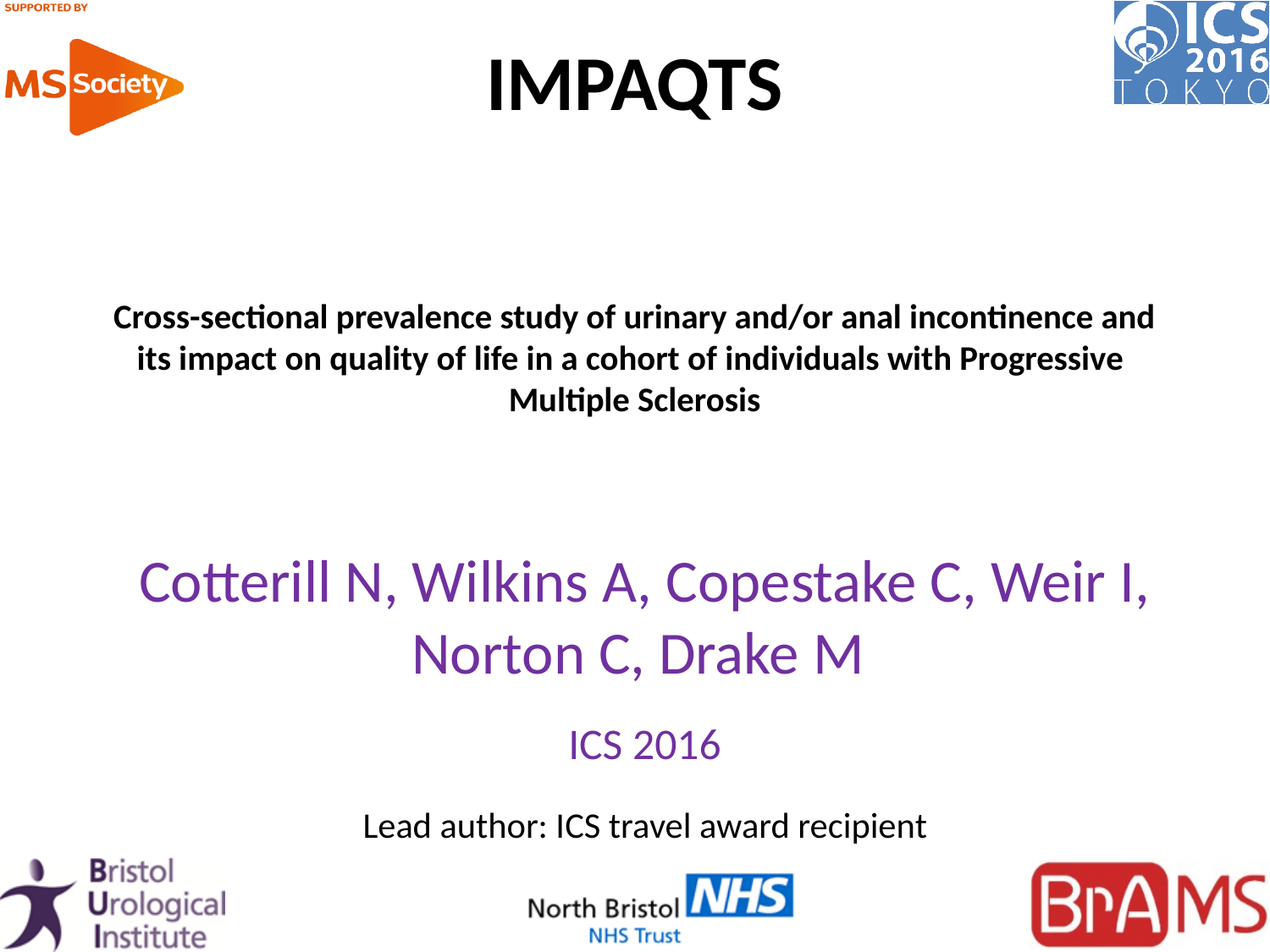

IMPAQTS
# Cross-sectional prevalence study of urinary and/or anal incontinence and its impact on quality of life in a cohort of individuals with Progressive Multiple Sclerosis
Cotterill N, Wilkins A, Copestake C, Weir I, Norton C, Drake M

ICS 2016

Lead author: ICS travel award recipient